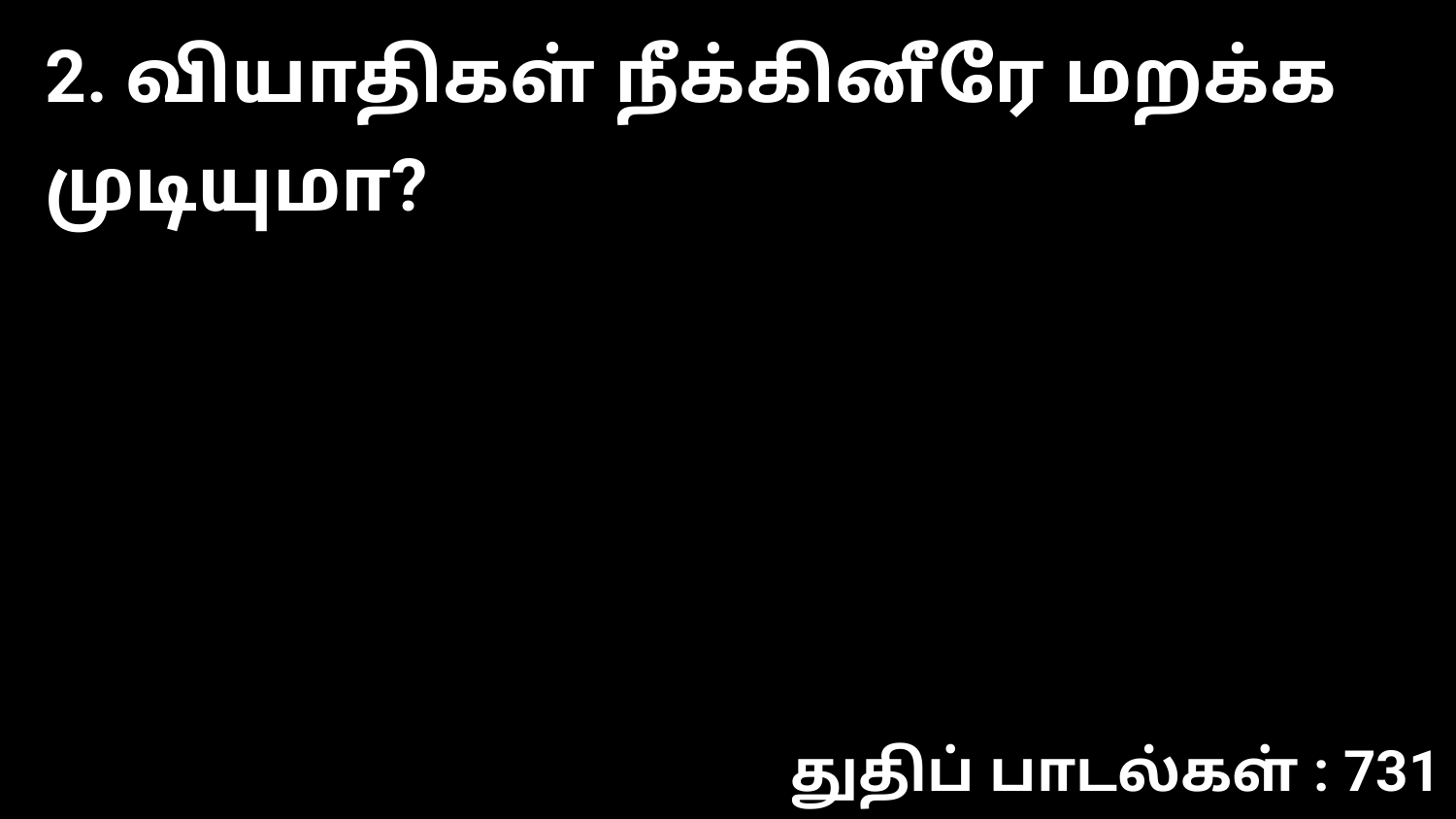

2. வியாதிகள் நீக்கினீரே மறக்க முடியுமா?
துதிப் பாடல்கள் : 731